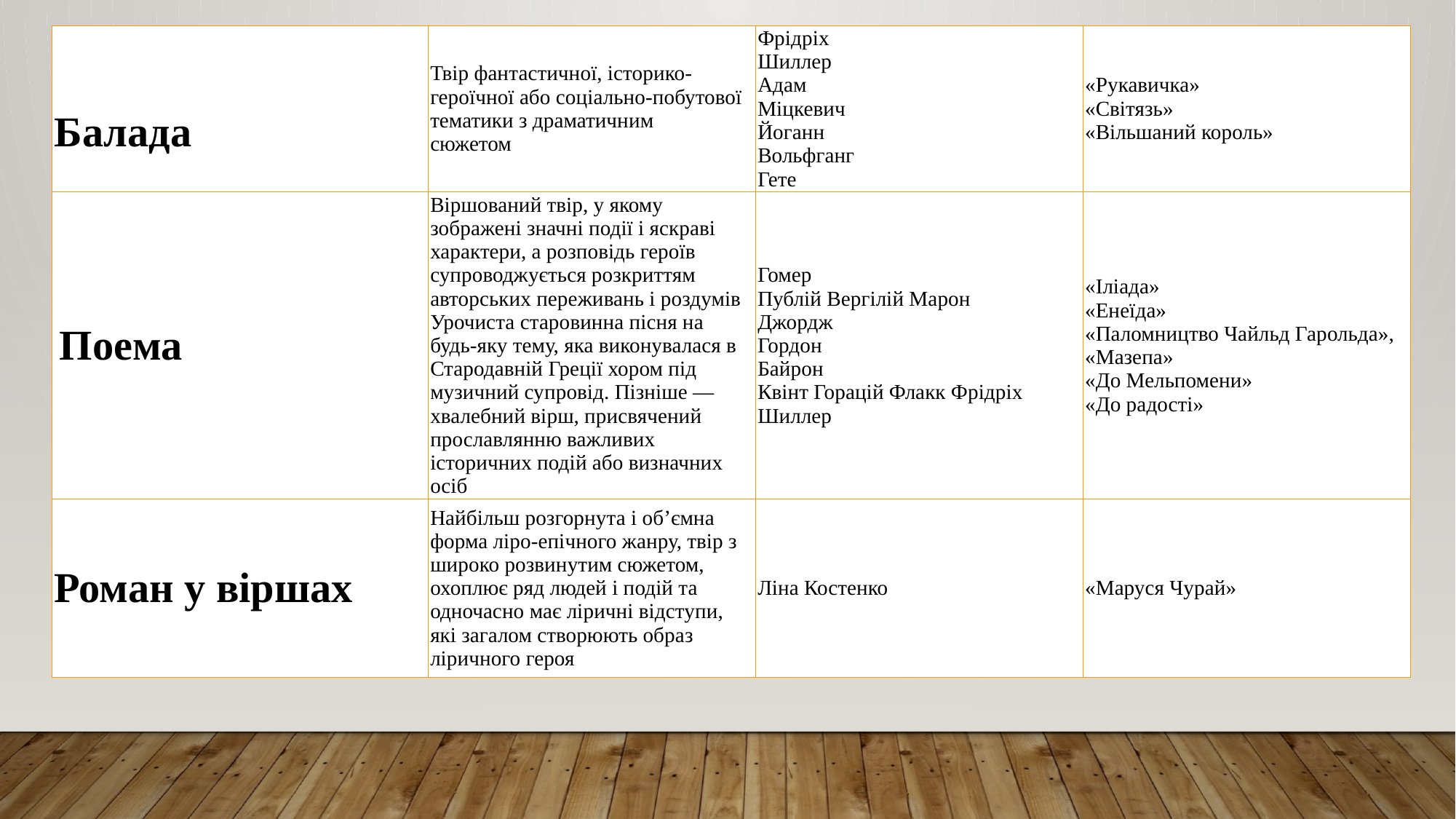

| Балада | Твір фантастичної, історико-героїчної або соціально-побутової тематики з драматичним сюжетом | Фрідріх Шиллер Адам Міцкевич Йоганн Вольфганг Гете | «Рукавичка» «Світязь» «Вільшаний король» |
| --- | --- | --- | --- |
| Поема | Віршований твір, у якому зображені значні події і яскраві характери, а розповідь героїв супроводжується розкриттям авторських переживань і роздумів Урочиста старовинна пісня на будь-яку тему, яка виконувалася в Стародавній Греції хором під музичний супровід. Пізніше — хвалебний вірш, присвячений прославлянню важливих історичних подій або визначних осіб | Гомер Публій Вергілій Марон Джордж Гордон Байрон Квінт Горацій Флакк Фрідріх Шиллер | «Іліада» «Енеїда» «Паломництво Чайльд Гарольда», «Мазепа» «До Мельпомени» «До радості» |
| Роман у віршах | Найбільш розгорнута і об’‎ємна форма ліро-епічного жанру, твір з широко розвинутим сюжетом, охоплює ряд людей і подій та одночасно має ліричні відступи, які загалом створюють образ ліричного героя | Ліна Костенко | «Маруся Чурай» |